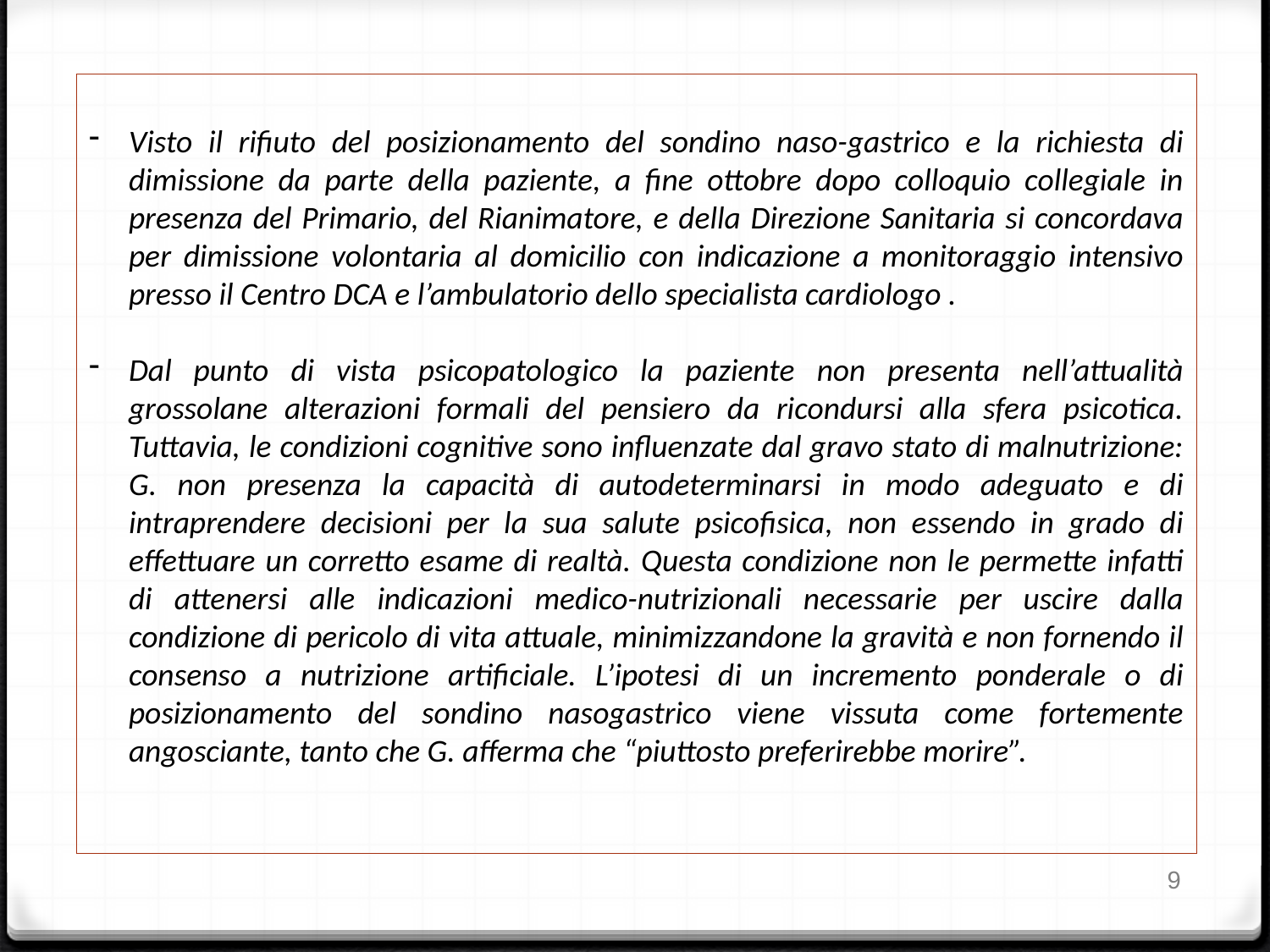

Visto il rifiuto del posizionamento del sondino naso-gastrico e la richiesta di dimissione da parte della paziente, a fine ottobre dopo colloquio collegiale in presenza del Primario, del Rianimatore, e della Direzione Sanitaria si concordava per dimissione volontaria al domicilio con indicazione a monitoraggio intensivo presso il Centro DCA e l’ambulatorio dello specialista cardiologo .

Dal punto di vista psicopatologico la paziente non presenta nell’attualità grossolane alterazioni formali del pensiero da ricondursi alla sfera psicotica. Tuttavia, le condizioni cognitive sono influenzate dal gravo stato di malnutrizione: G. non presenza la capacità di autodeterminarsi in modo adeguato e di intraprendere decisioni per la sua salute psicofisica, non essendo in grado di effettuare un corretto esame di realtà. Questa condizione non le permette infatti di attenersi alle indicazioni medico-nutrizionali necessarie per uscire dalla condizione di pericolo di vita attuale, minimizzandone la gravità e non fornendo il consenso a nutrizione artificiale. L’ipotesi di un incremento ponderale o di posizionamento del sondino nasogastrico viene vissuta come fortemente angosciante, tanto che G. afferma che “piuttosto preferirebbe morire”.

9